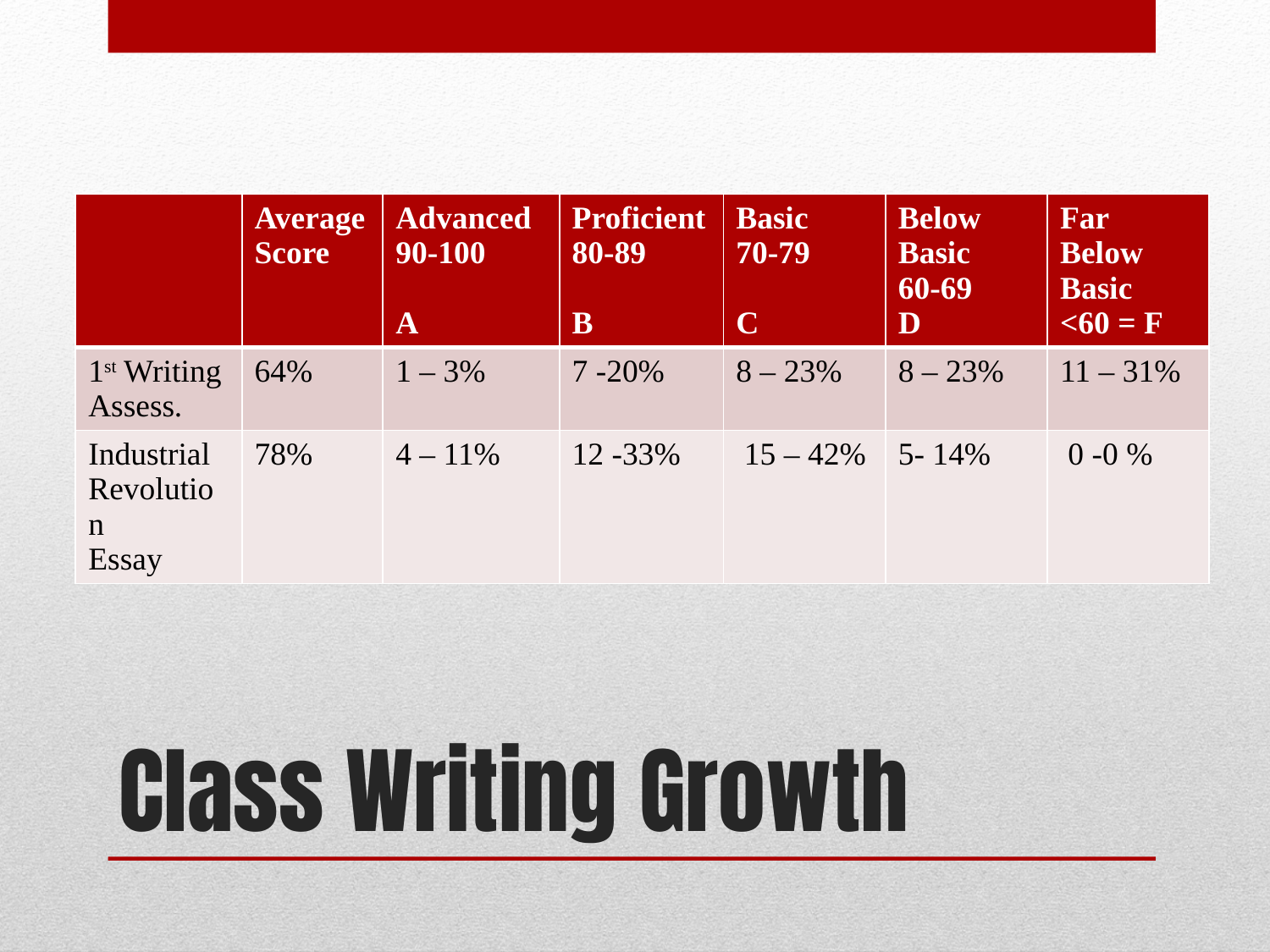

|  | Average Score | Advanced 90-100 A | Proficient 80-89 B | Basic 70-79 C | Below Basic 60-69 D | Far Below Basic <60 = F |
| --- | --- | --- | --- | --- | --- | --- |
| 1st Writing Assess. | 64% | 1 – 3% | 7 -20% | 8 – 23% | 8 – 23% | 11 – 31% |
| Industrial Revolution Essay | 78% | 4 – 11% | 12 -33% | 15 – 42% | 5- 14% | 0 -0 % |
# Class Writing Growth